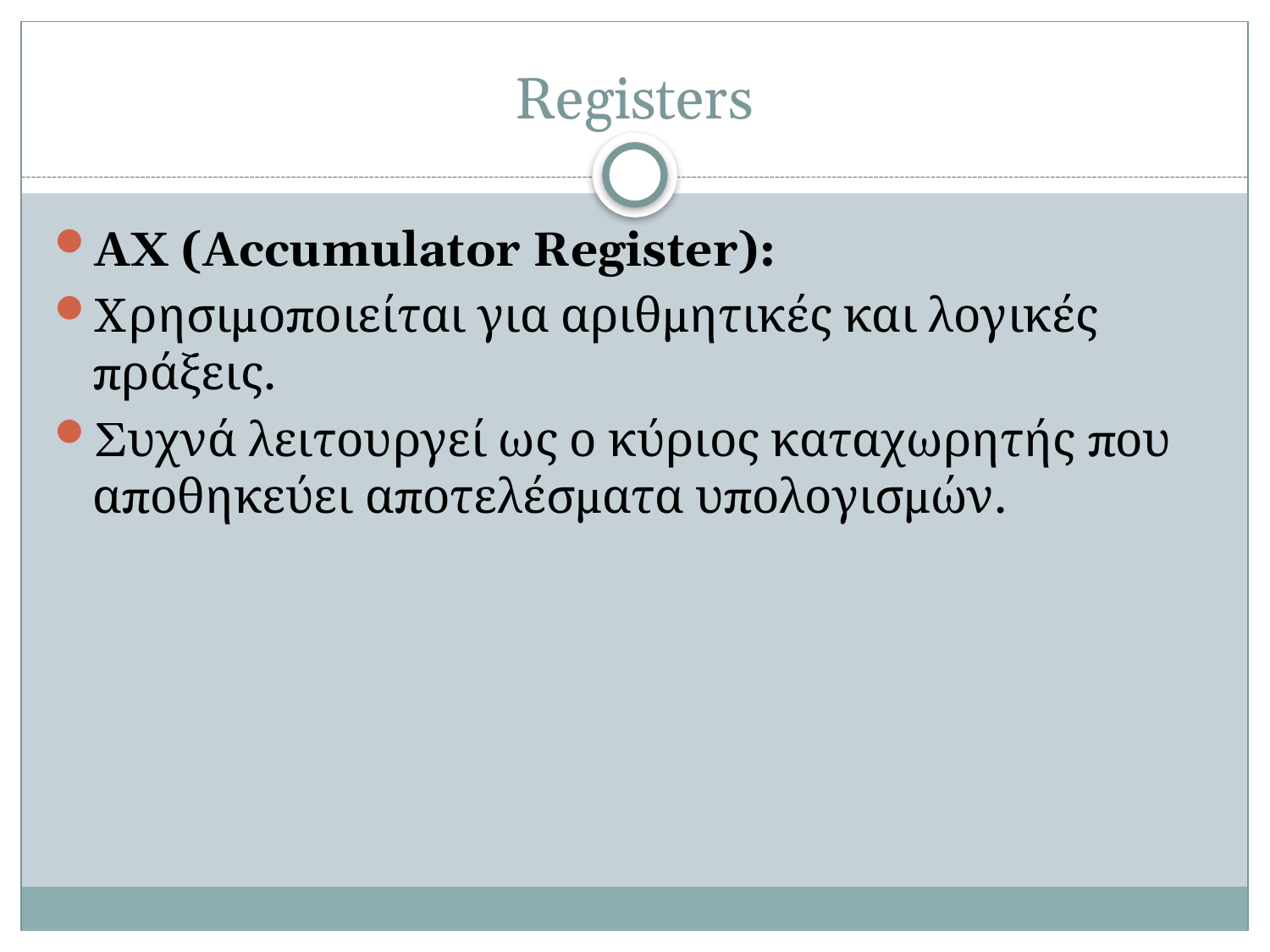

# Registers
AX (Accumulator Register):
Χρησιμοποιείται για αριθμητικές και λογικές πράξεις.
Συχνά λειτουργεί ως ο κύριος καταχωρητής που αποθηκεύει αποτελέσματα υπολογισμών.